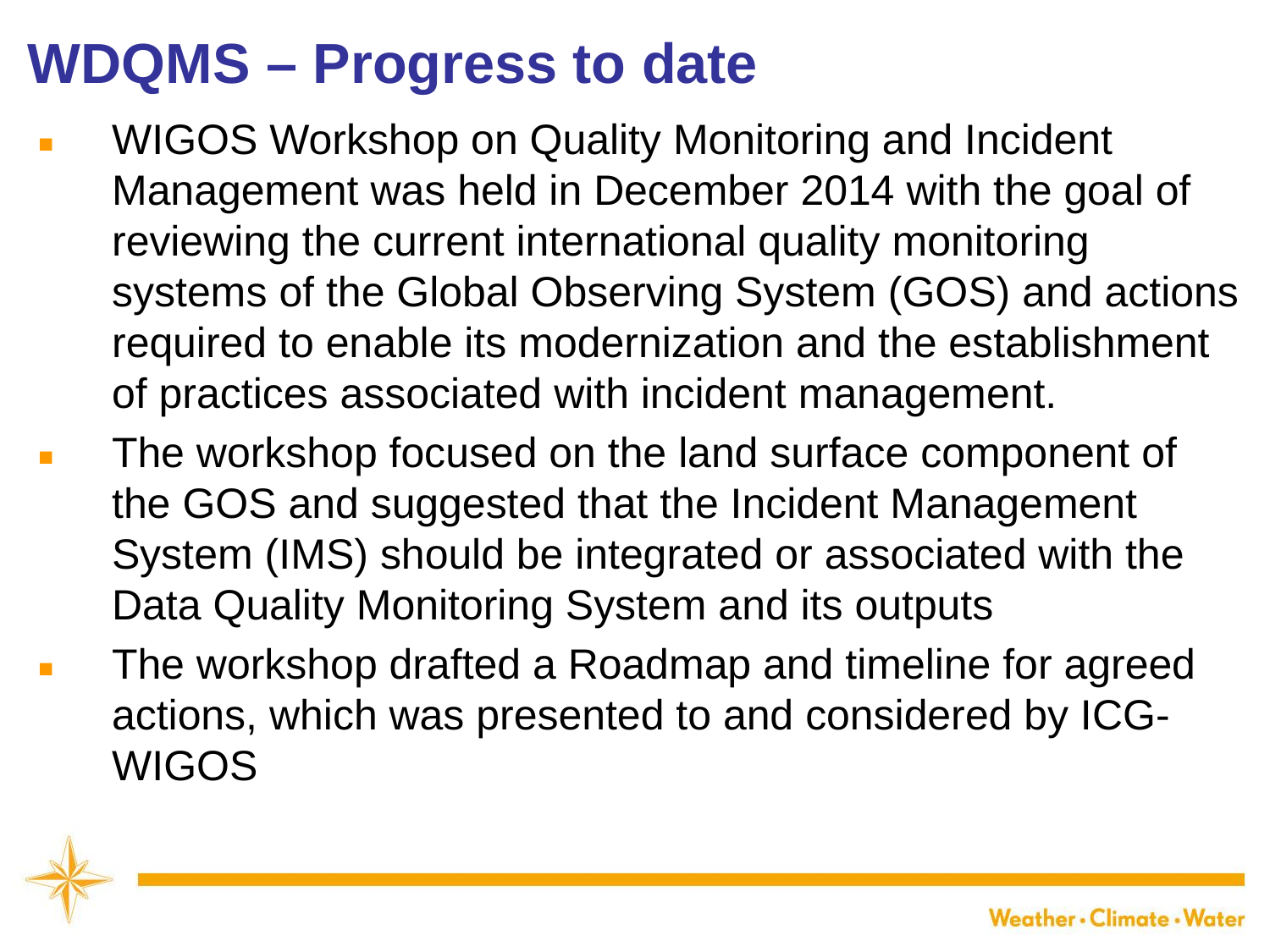

WDQMS – Progress to date
WIGOS Workshop on Quality Monitoring and Incident Management was held in December 2014 with the goal of reviewing the current international quality monitoring systems of the Global Observing System (GOS) and actions required to enable its modernization and the establishment of practices associated with incident management.
The workshop focused on the land surface component of the GOS and suggested that the Incident Management System (IMS) should be integrated or associated with the Data Quality Monitoring System and its outputs
The workshop drafted a Roadmap and timeline for agreed actions, which was presented to and considered by ICG-WIGOS